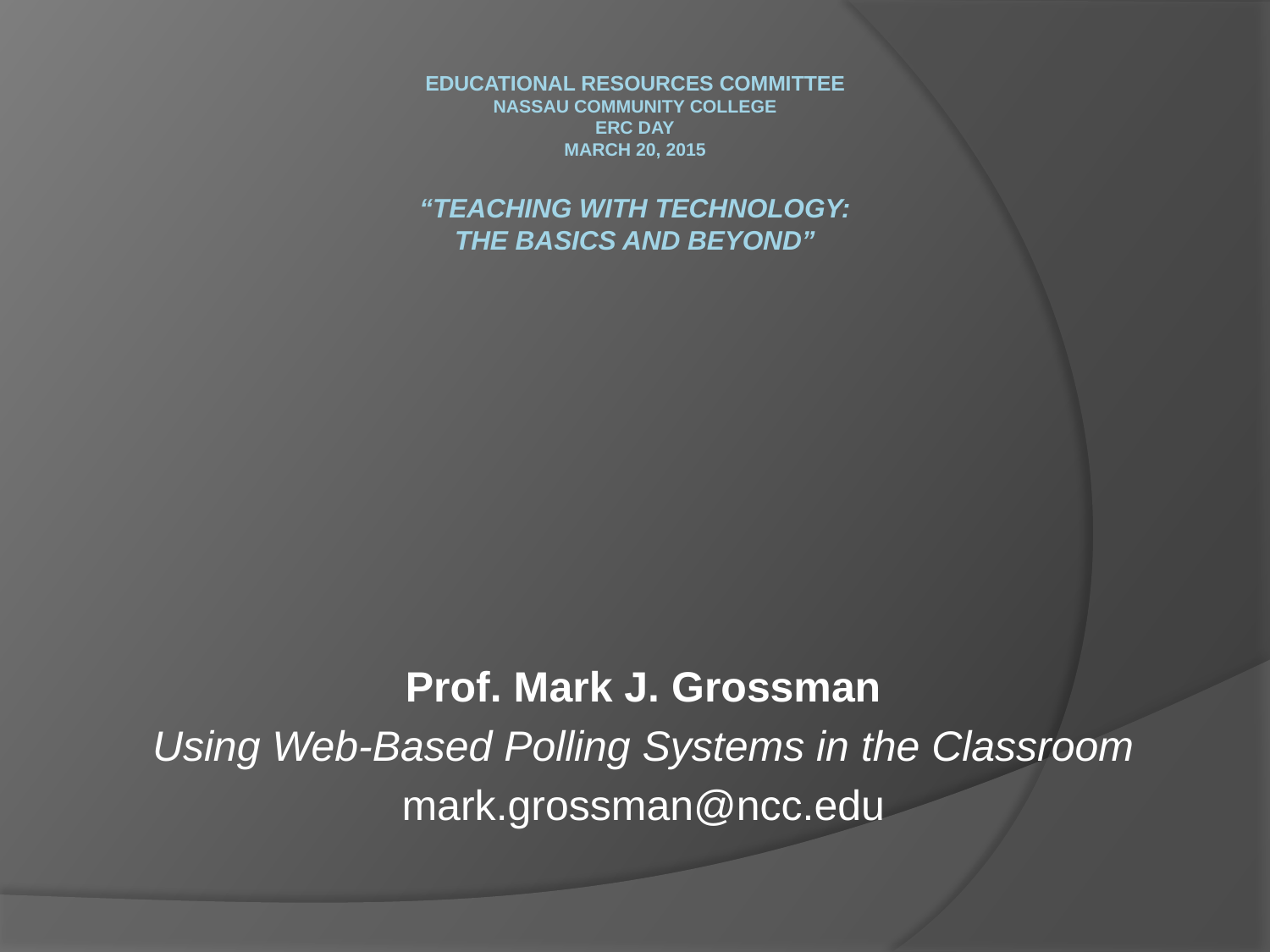

# Educational Resources Committee Nassau Community College ERC Day March 20, 2015 “Teaching with Technology: The Basics and Beyond”
Prof. Mark J. Grossman
Using Web-Based Polling Systems in the Classroom
mark.grossman@ncc.edu